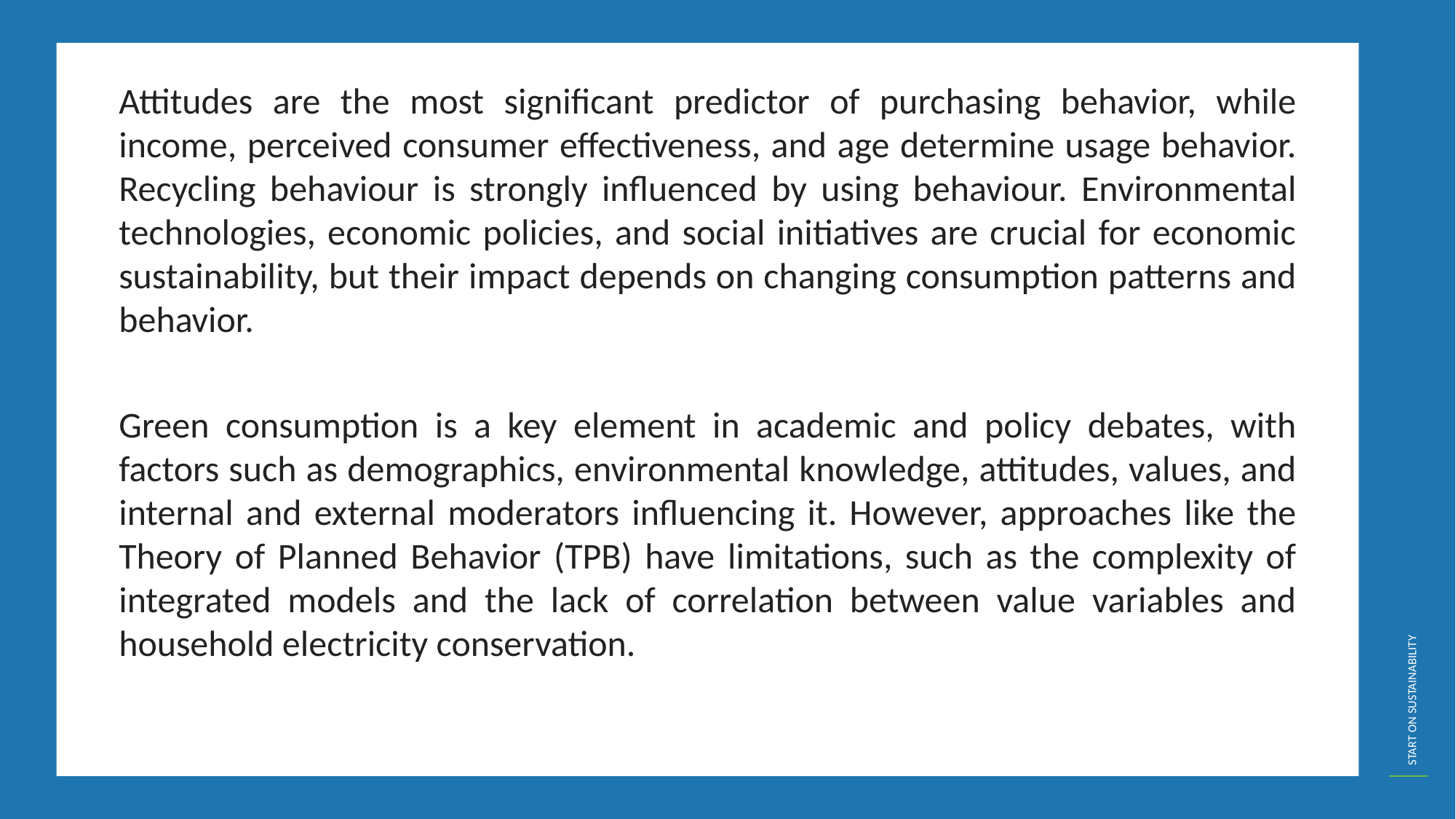

Attitudes are the most significant predictor of purchasing behavior, while income, perceived consumer effectiveness, and age determine usage behavior. Recycling behaviour is strongly influenced by using behaviour. Environmental technologies, economic policies, and social initiatives are crucial for economic sustainability, but their impact depends on changing consumption patterns and behavior.

Green consumption is a key element in academic and policy debates, with factors such as demographics, environmental knowledge, attitudes, values, and internal and external moderators influencing it. However, approaches like the Theory of Planned Behavior (TPB) have limitations, such as the complexity of integrated models and the lack of correlation between value variables and household electricity conservation.